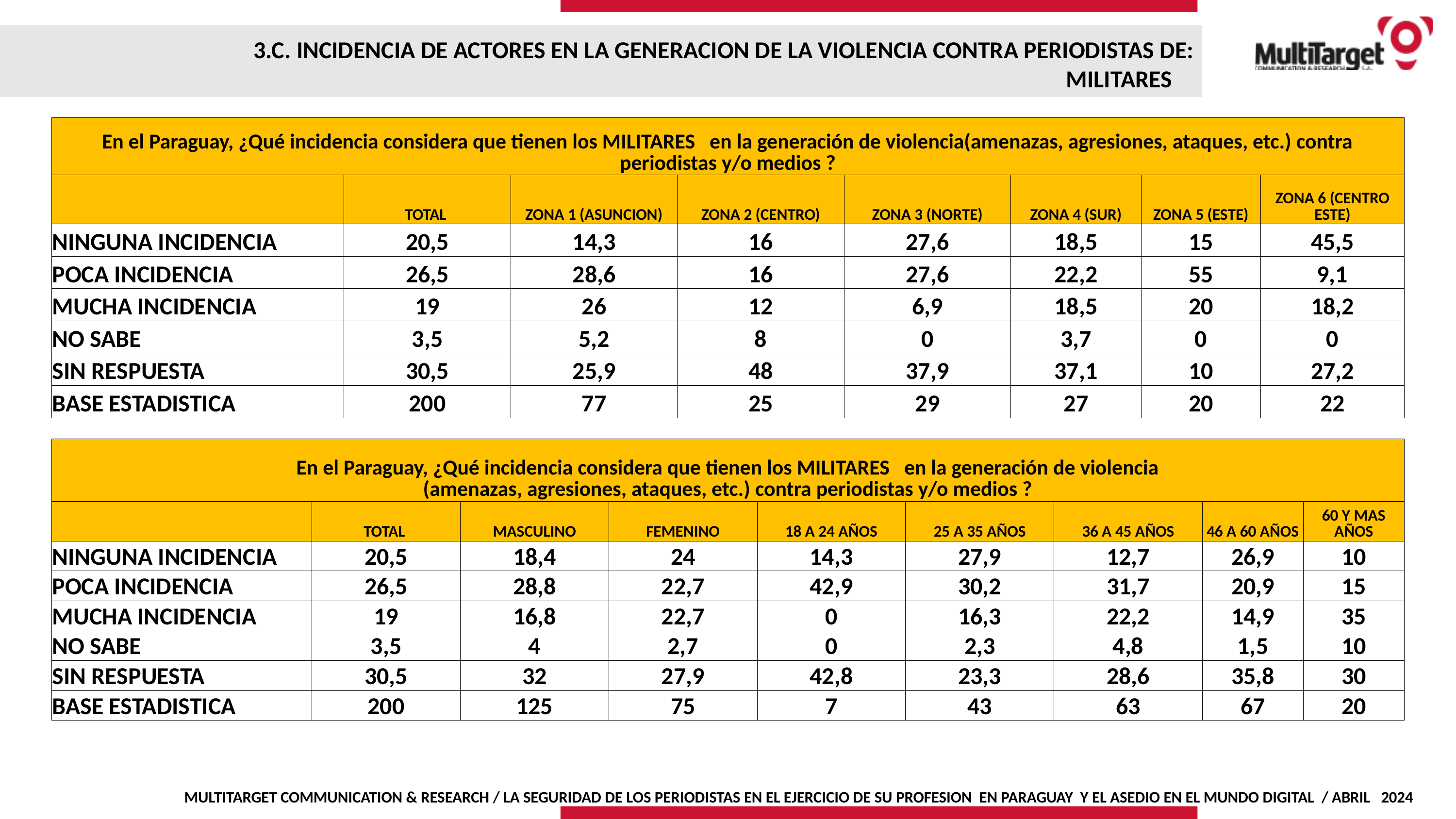

3.C. INCIDENCIA DE ACTORES EN LA GENERACION DE LA VIOLENCIA CONTRA PERIODISTAS DE:
 MILITARES
| En el Paraguay, ¿Qué incidencia considera que tienen los MILITARES en la generación de violencia(amenazas, agresiones, ataques, etc.) contra periodistas y/o medios ? |  |  |  |  |  |  |  |
| --- | --- | --- | --- | --- | --- | --- | --- |
|  | TOTAL | ZONA 1 (ASUNCION) | ZONA 2 (CENTRO) | ZONA 3 (NORTE) | ZONA 4 (SUR) | ZONA 5 (ESTE) | ZONA 6 (CENTRO ESTE) |
| NINGUNA INCIDENCIA | 20,5 | 14,3 | 16 | 27,6 | 18,5 | 15 | 45,5 |
| POCA INCIDENCIA | 26,5 | 28,6 | 16 | 27,6 | 22,2 | 55 | 9,1 |
| MUCHA INCIDENCIA | 19 | 26 | 12 | 6,9 | 18,5 | 20 | 18,2 |
| NO SABE | 3,5 | 5,2 | 8 | 0 | 3,7 | 0 | 0 |
| SIN RESPUESTA | 30,5 | 25,9 | 48 | 37,9 | 37,1 | 10 | 27,2 |
| BASE ESTADISTICA | 200 | 77 | 25 | 29 | 27 | 20 | 22 |
| En el Paraguay, ¿Qué incidencia considera que tienen los MILITARES en la generación de violencia (amenazas, agresiones, ataques, etc.) contra periodistas y/o medios ? |  |  |  |  |  |  |  |  |
| --- | --- | --- | --- | --- | --- | --- | --- | --- |
|  | TOTAL | MASCULINO | FEMENINO | 18 A 24 AÑOS | 25 A 35 AÑOS | 36 A 45 AÑOS | 46 A 60 AÑOS | 60 Y MAS AÑOS |
| NINGUNA INCIDENCIA | 20,5 | 18,4 | 24 | 14,3 | 27,9 | 12,7 | 26,9 | 10 |
| POCA INCIDENCIA | 26,5 | 28,8 | 22,7 | 42,9 | 30,2 | 31,7 | 20,9 | 15 |
| MUCHA INCIDENCIA | 19 | 16,8 | 22,7 | 0 | 16,3 | 22,2 | 14,9 | 35 |
| NO SABE | 3,5 | 4 | 2,7 | 0 | 2,3 | 4,8 | 1,5 | 10 |
| SIN RESPUESTA | 30,5 | 32 | 27,9 | 42,8 | 23,3 | 28,6 | 35,8 | 30 |
| BASE ESTADISTICA | 200 | 125 | 75 | 7 | 43 | 63 | 67 | 20 |
MULTITARGET COMMUNICATION & RESEARCH / LA SEGURIDAD DE LOS PERIODISTAS EN EL EJERCICIO DE SU PROFESION  EN PARAGUAY  Y EL ASEDIO EN EL MUNDO DIGITAL  / ABRIL   2024